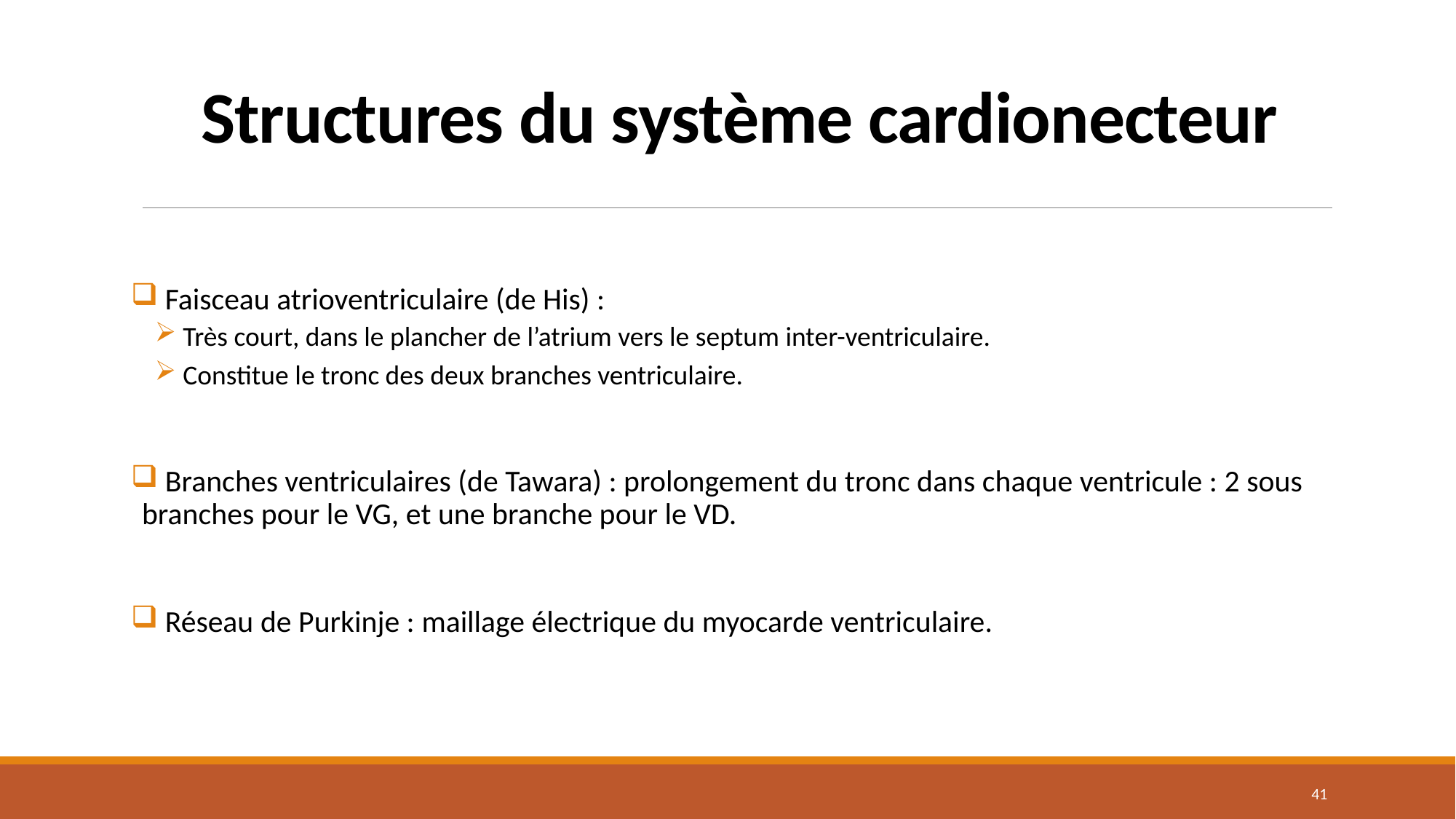

# Structures du système cardionecteur

 Faisceau atrioventriculaire (de His) :
 Très court, dans le plancher de l’atrium vers le septum inter-ventriculaire.
 Constitue le tronc des deux branches ventriculaire.

 Branches ventriculaires (de Tawara) : prolongement du tronc dans chaque ventricule : 2 sous branches pour le VG, et une branche pour le VD.

 Réseau de Purkinje : maillage électrique du myocarde ventriculaire.
41